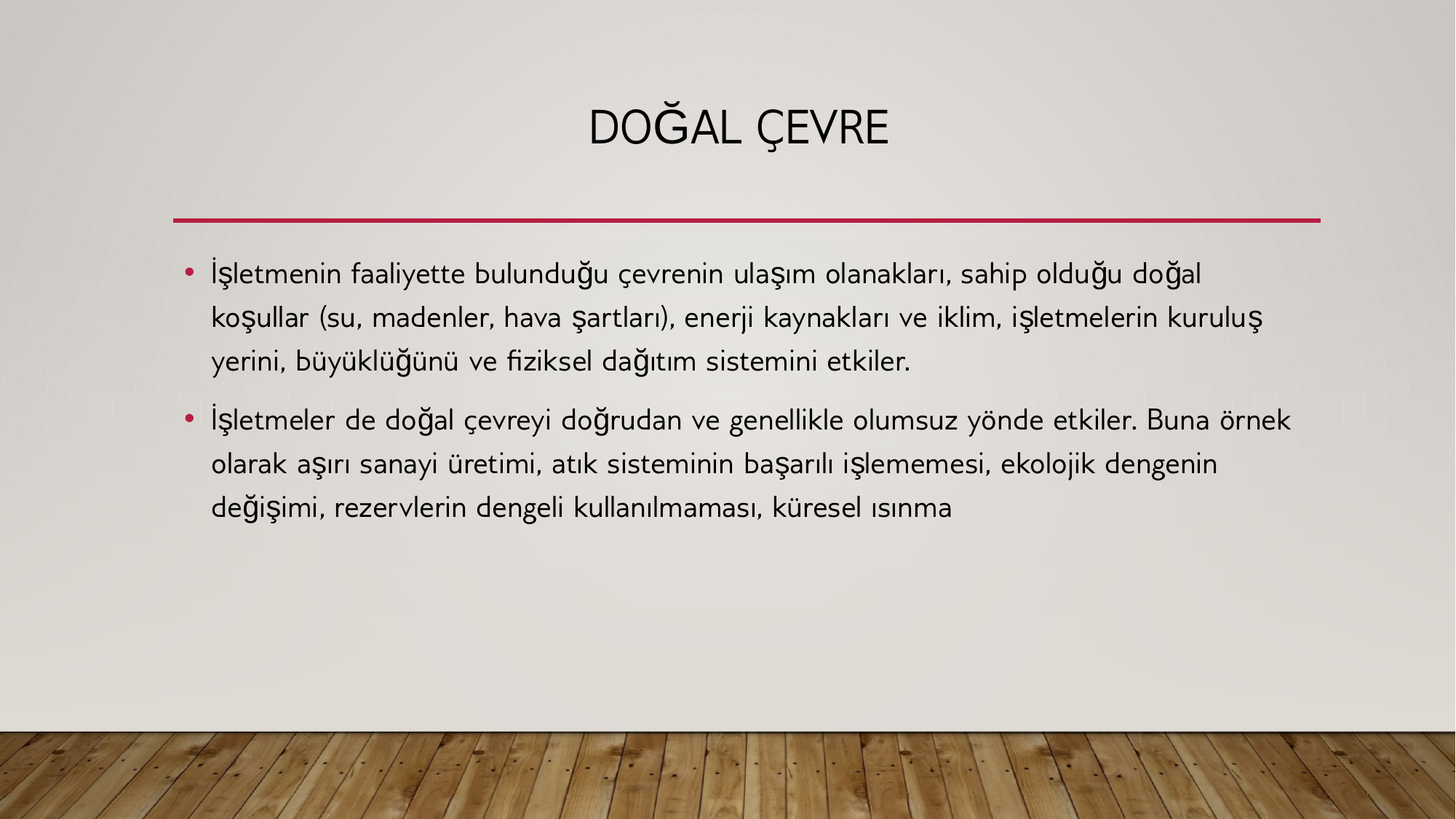

# Doğal Çevre
İşletmenin faaliyette bulunduğu çevrenin ulaşım olanakları, sahip olduğu doğal koşullar (su, madenler, hava şartları), enerji kaynakları ve iklim, işletmelerin kuruluş yerini, büyüklüğünü ve fiziksel dağıtım sistemini etkiler.
İşletmeler de doğal çevreyi doğrudan ve genellikle olumsuz yönde etkiler. Buna örnek olarak aşırı sanayi üretimi, atık sisteminin başarılı işlememesi, ekolojik dengenin değişimi, rezervlerin dengeli kullanılmaması, küresel ısınma